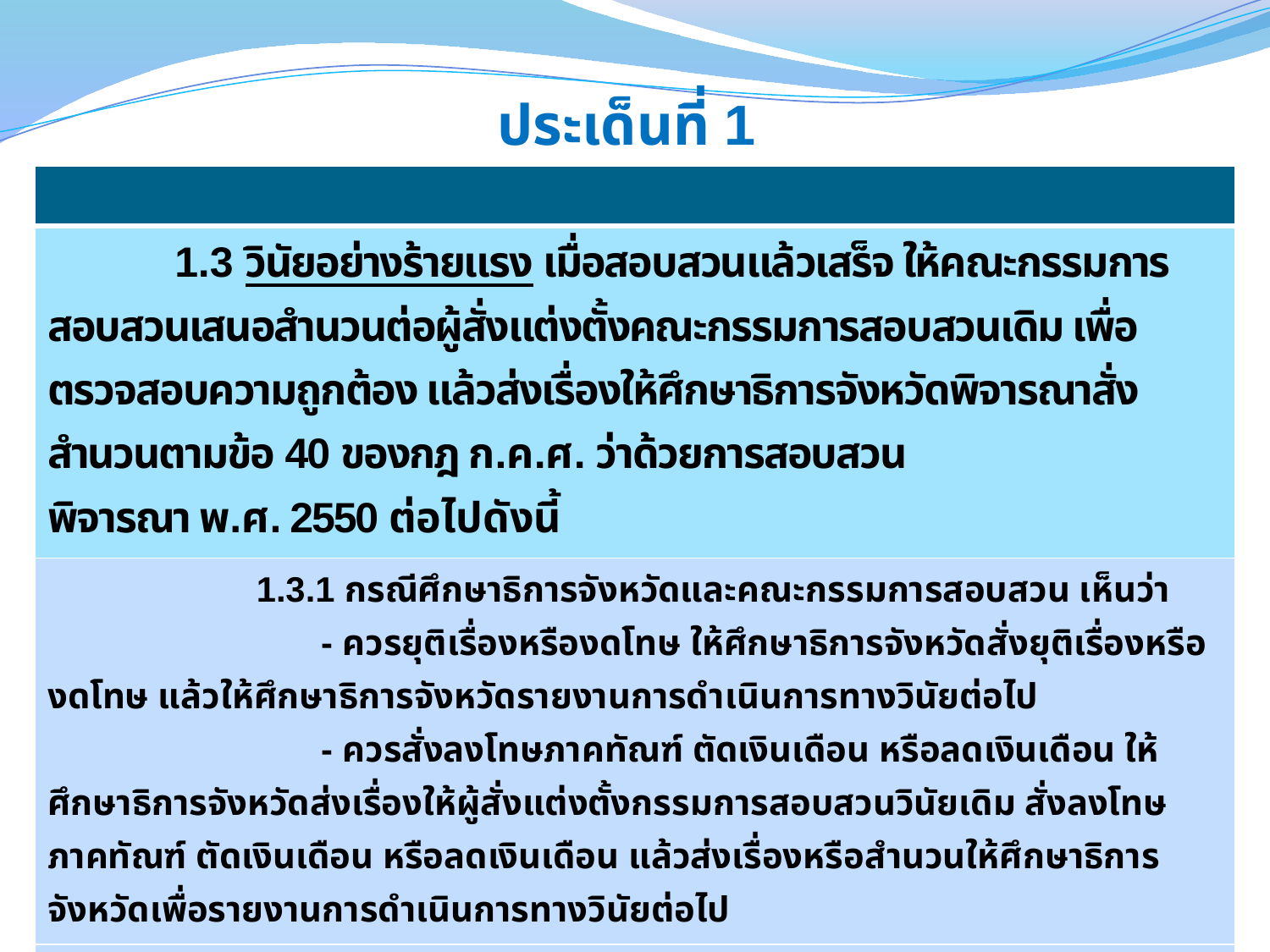

# ประเด็นที่ 1
|  |
| --- |
| 1.3 วินัยอย่างร้ายแรง เมื่อสอบสวนแล้วเสร็จ ให้คณะกรรมการสอบสวนเสนอสำนวนต่อผู้สั่งแต่งตั้งคณะกรรมการสอบสวนเดิม เพื่อตรวจสอบความถูกต้อง แล้วส่งเรื่องให้ศึกษาธิการจังหวัดพิจารณาสั่งสำนวนตามข้อ 40 ของกฎ ก.ค.ศ. ว่าด้วยการสอบสวนพิจารณา พ.ศ. 2550 ต่อไปดังนี้ |
| 1.3.1 กรณีศึกษาธิการจังหวัดและคณะกรรมการสอบสวน เห็นว่า - ควรยุติเรื่องหรืองดโทษ ให้ศึกษาธิการจังหวัดสั่งยุติเรื่องหรืองดโทษ แล้วให้ศึกษาธิการจังหวัดรายงานการดำเนินการทางวินัยต่อไป - ควรสั่งลงโทษภาคทัณฑ์ ตัดเงินเดือน หรือลดเงินเดือน ให้ศึกษาธิการจังหวัดส่งเรื่องให้ผู้สั่งแต่งตั้งกรรมการสอบสวนวินัยเดิม สั่งลงโทษภาคทัณฑ์ ตัดเงินเดือน หรือลดเงินเดือน แล้วส่งเรื่องหรือสำนวนให้ศึกษาธิการจังหวัดเพื่อรายงานการดำเนินการทางวินัยต่อไป |
| 1.3.2 กรณีศึกษาธิการจังหวัดหรือคณะกรรมการสอบสวน หรือศึกษาธิการจังหวัดและคณะกรรมการสอบสวน เห็นว่า เป็นกรณีกระทำผิดวินัยอย่างร้ายแรง ให้ศึกษาธิการจังหวัดมีความเห็นเรื่องโทษว่าสมควรลงโทษปลดออกหรือไล่ออกจากราชการ แล้วเสนอเรื่องให้ กศจ. พิจารณามีมติ และเมื่อ กศจ. มีมติเป็นประการใดแล้ว ให้ศึกษาธิการจังหวัดสั่งลงโทษหรือดำเนินการให้เป็นไปตามมติ กศจ. แล้วรายงานการดำเนินการทางวินัยต่อไป |
6